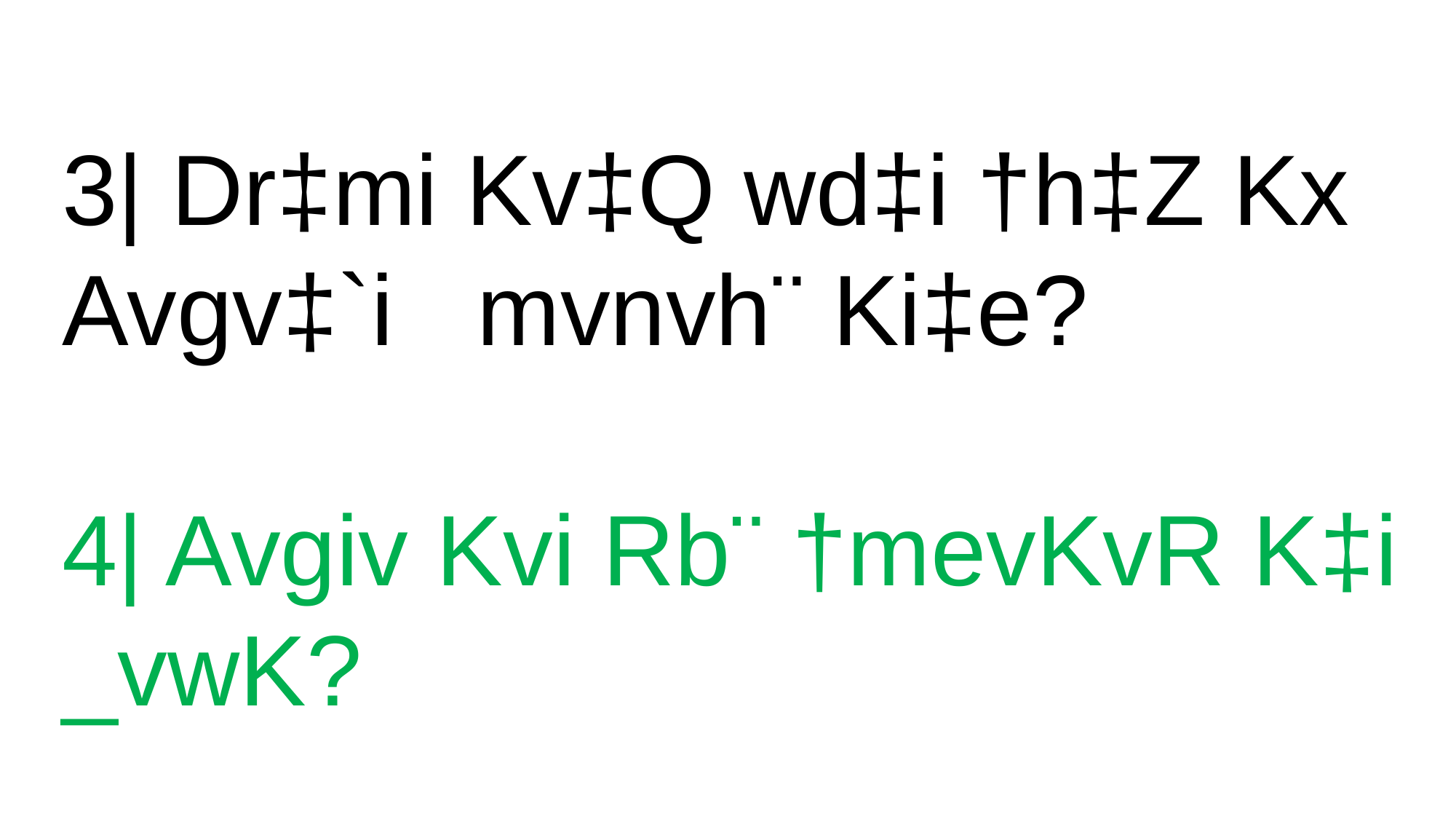

3| Dr‡mi Kv‡Q wd‡i †h‡Z Kx Avgv‡`i   mvnvh¨ Ki‡e?

4| Avgiv Kvi Rb¨ †mevKvR K‡i _vwK?